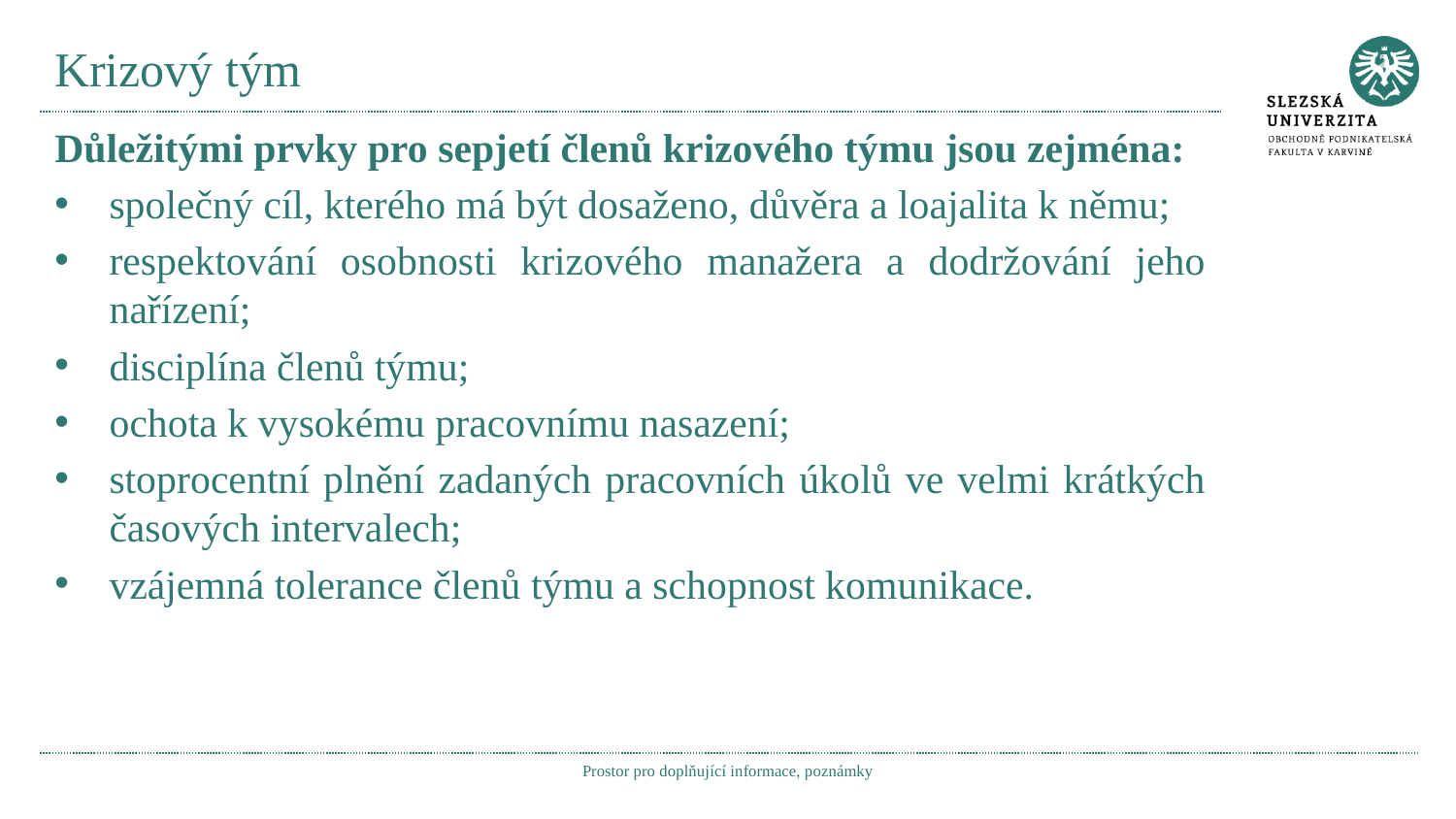

# Krizový tým
Důležitými prvky pro sepjetí členů krizového týmu jsou zejména:
společný cíl, kterého má být dosaženo, důvěra a loajalita k němu;
respektování osobnosti krizového manažera a dodržování jeho nařízení;
disciplína členů týmu;
ochota k vysokému pracovnímu nasazení;
stoprocentní plnění zadaných pracovních úkolů ve velmi krátkých časových intervalech;
vzájemná tolerance členů týmu a schopnost komunikace.
Prostor pro doplňující informace, poznámky